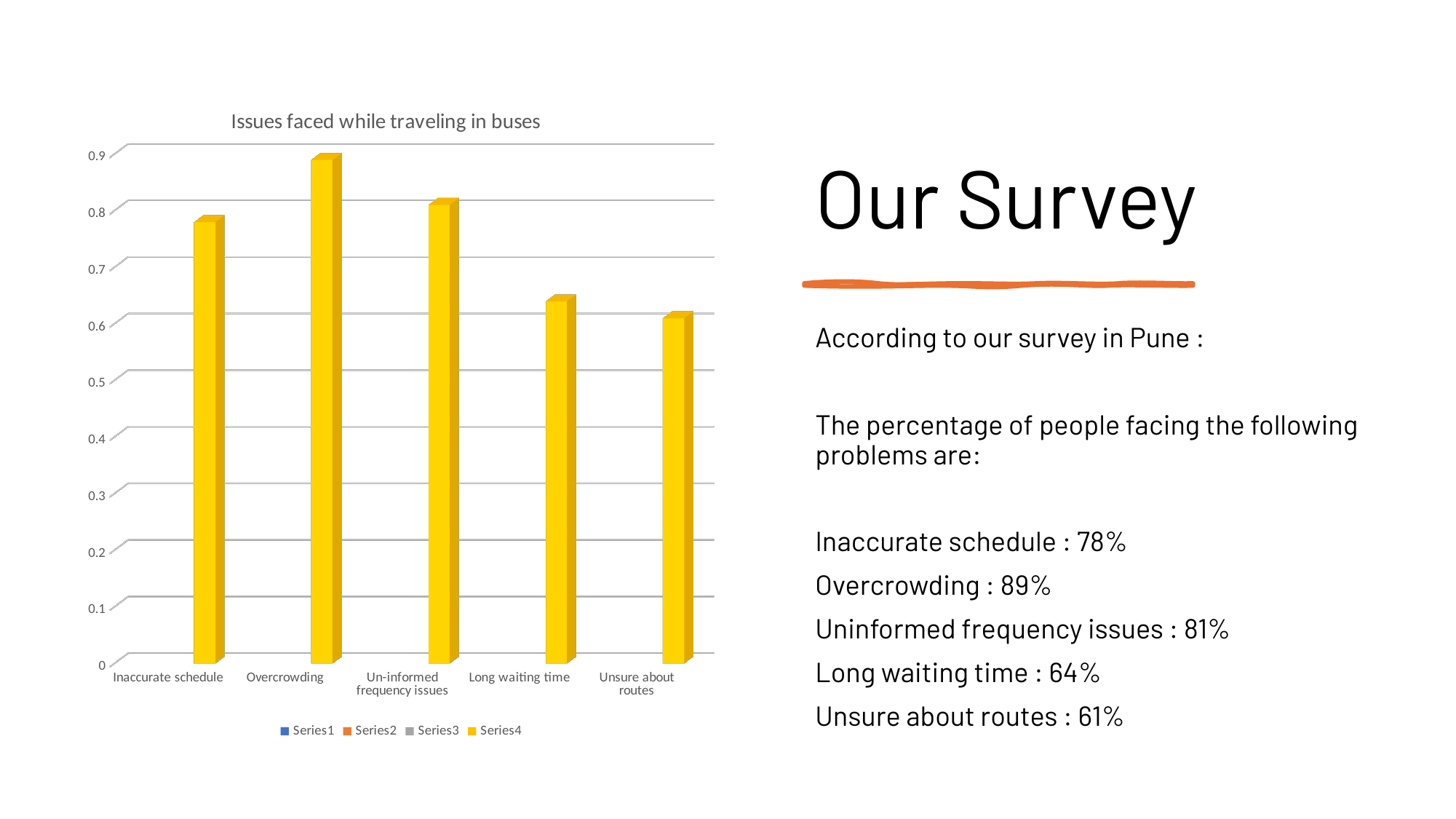

# Our Survey

[unsupported chart]

According to our survey in Pune :

The percentage of people facing the following problems are:

Inaccurate schedule : 78%
Overcrowding : 89%
Uninformed frequency issues : 81%
Long waiting time : 64%
Unsure about routes : 61%